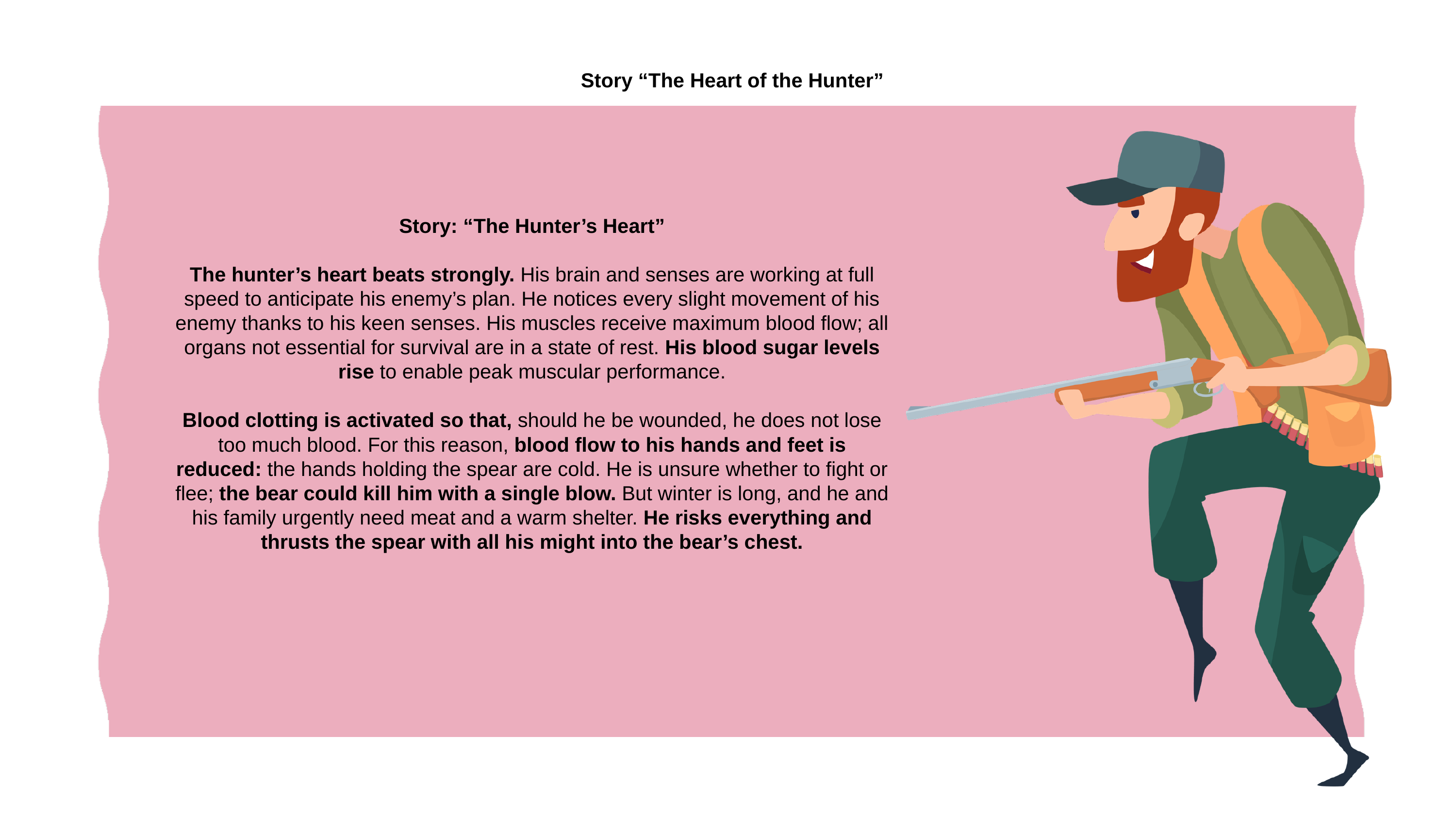

Story “The Heart of the Hunter”

Story: “The Hunter’s Heart”

The hunter’s heart beats strongly. His brain and senses are working at full speed to anticipate his enemy’s plan. He notices every slight movement of his enemy thanks to his keen senses. His muscles receive maximum blood flow; all organs not essential for survival are in a state of rest. His blood sugar levels rise to enable peak muscular performance.

Blood clotting is activated so that, should he be wounded, he does not lose too much blood. For this reason, blood flow to his hands and feet is reduced: the hands holding the spear are cold. He is unsure whether to fight or flee; the bear could kill him with a single blow. But winter is long, and he and his family urgently need meat and a warm shelter. He risks everything and thrusts the spear with all his might into the bear’s chest.